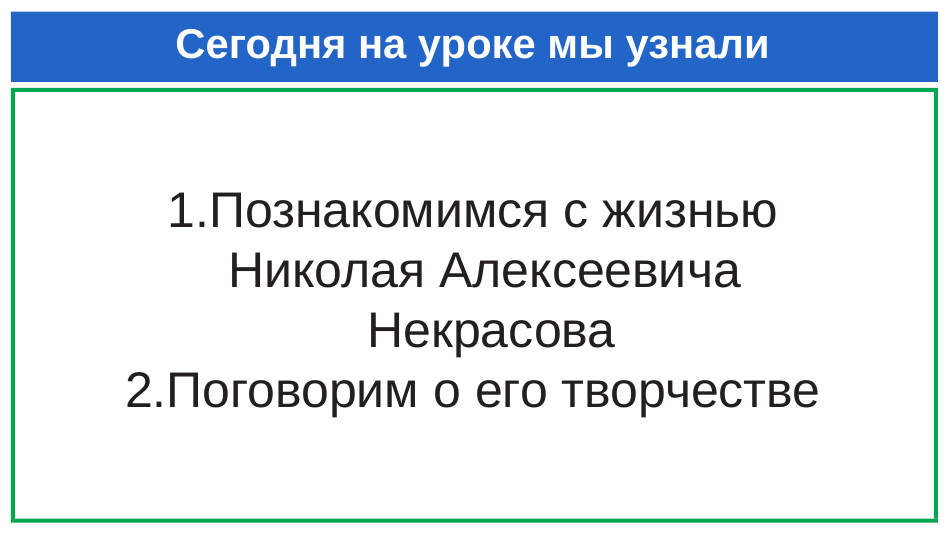

# Сегодня на уроке мы узнали
Познакомимся с жизнью Николая Алексеевича  Некрасова
Поговорим о его творчестве